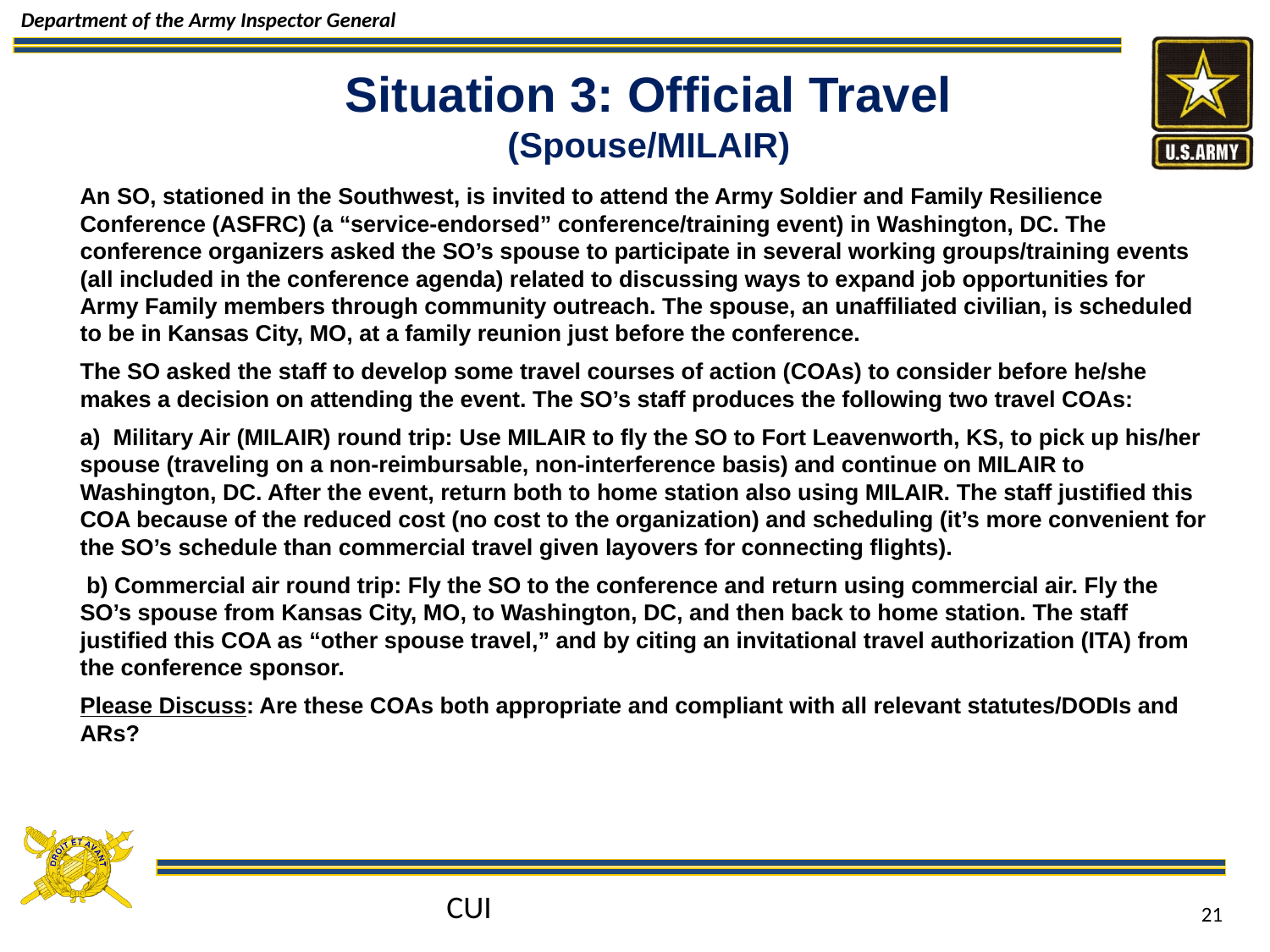

# Situation 3: Official Travel (Spouse/MILAIR)
An SO, stationed in the Southwest, is invited to attend the Army Soldier and Family Resilience Conference (ASFRC) (a “service-endorsed” conference/training event) in Washington, DC. The conference organizers asked the SO’s spouse to participate in several working groups/training events (all included in the conference agenda) related to discussing ways to expand job opportunities for Army Family members through community outreach. The spouse, an unaffiliated civilian, is scheduled to be in Kansas City, MO, at a family reunion just before the conference.
The SO asked the staff to develop some travel courses of action (COAs) to consider before he/she makes a decision on attending the event. The SO’s staff produces the following two travel COAs:
a)  Military Air (MILAIR) round trip: Use MILAIR to fly the SO to Fort Leavenworth, KS, to pick up his/her spouse (traveling on a non-reimbursable, non-interference basis) and continue on MILAIR to Washington, DC. After the event, return both to home station also using MILAIR. The staff justified this COA because of the reduced cost (no cost to the organization) and scheduling (it’s more convenient for the SO’s schedule than commercial travel given layovers for connecting flights).
 b) Commercial air round trip: Fly the SO to the conference and return using commercial air. Fly the SO’s spouse from Kansas City, MO, to Washington, DC, and then back to home station. The staff justified this COA as “other spouse travel,” and by citing an invitational travel authorization (ITA) from the conference sponsor.
Please Discuss: Are these COAs both appropriate and compliant with all relevant statutes/DODIs and ARs?

CUI